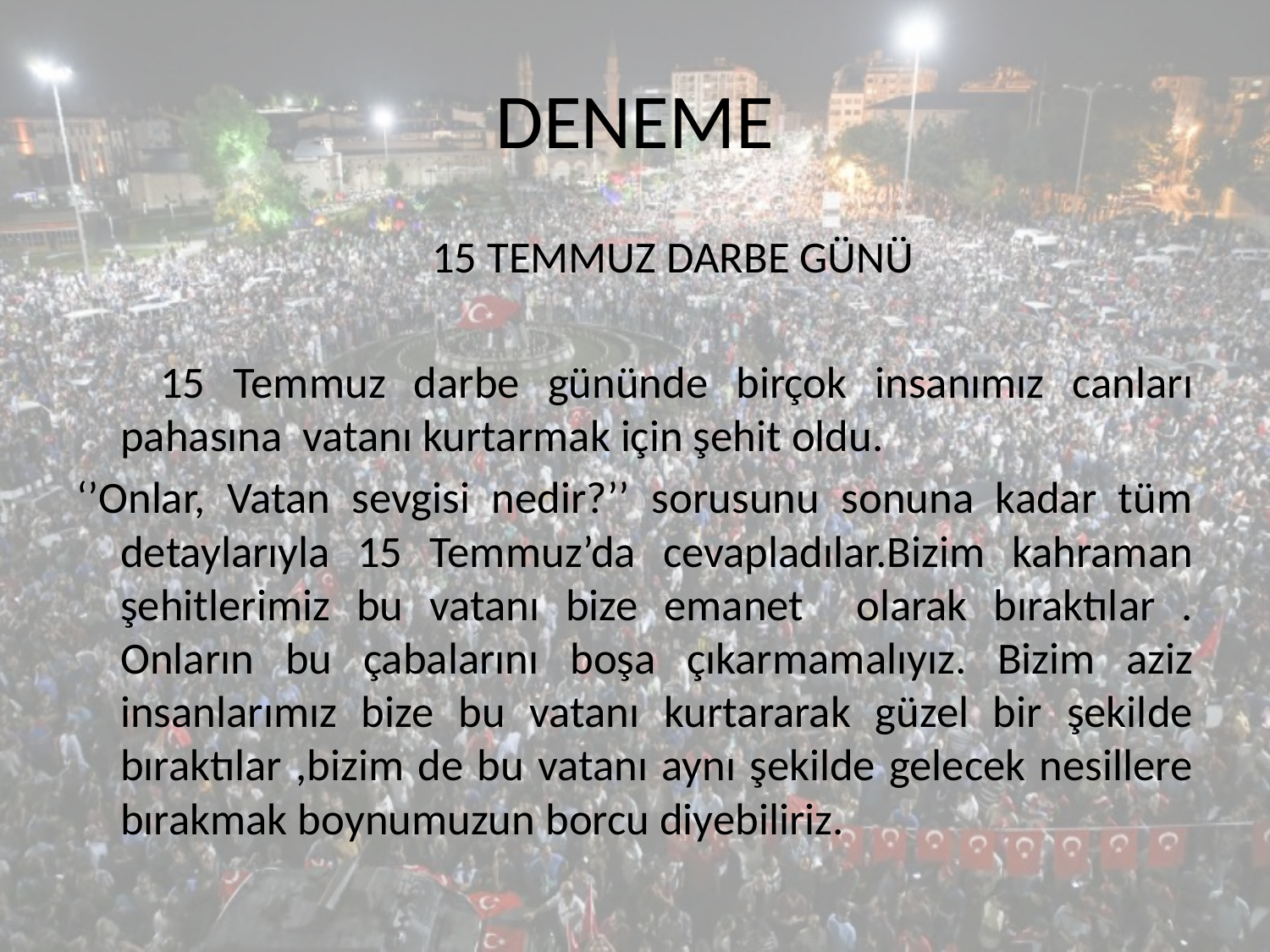

# DENEME
                                   15 TEMMUZ DARBE GÜNÜ

   15 Temmuz darbe gününde birçok insanımız canları pahasına  vatanı kurtarmak için şehit oldu.
‘’Onlar, Vatan sevgisi nedir?’’ sorusunu sonuna kadar tüm detaylarıyla 15 Temmuz’da cevapladılar.Bizim kahraman şehitlerimiz bu vatanı bize emanet  olarak bıraktılar . Onların bu çabalarını boşa çıkarmamalıyız. Bizim aziz insanlarımız bize bu vatanı kurtararak güzel bir şekilde bıraktılar ,bizim de bu vatanı aynı şekilde gelecek nesillere bırakmak boynumuzun borcu diyebiliriz.